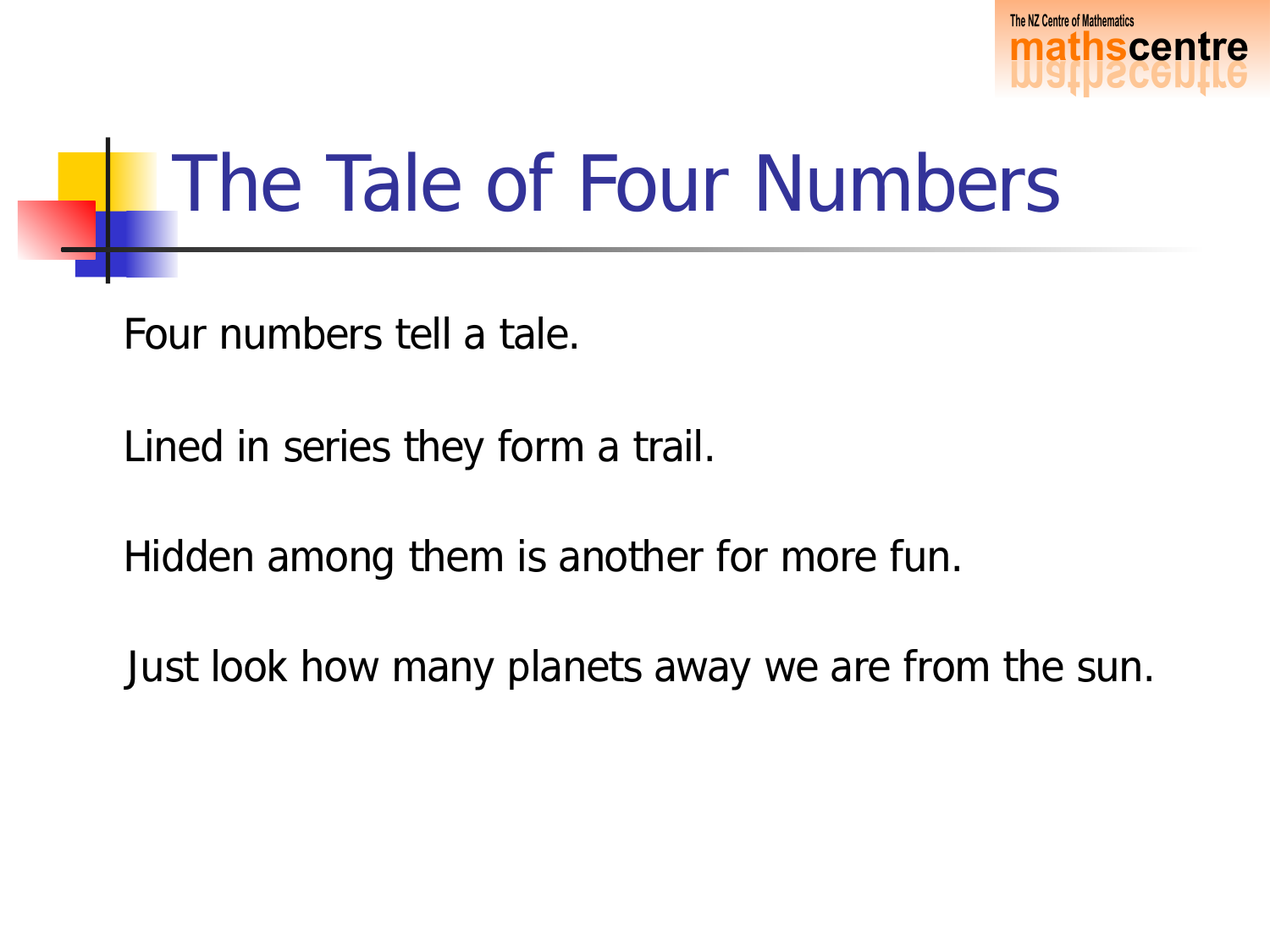

# The Tale of Four Numbers
	Four numbers tell a tale.
Lined in series they form a trail.
	Hidden among them is another for more fun.
	Just look how many planets away we are from the sun.